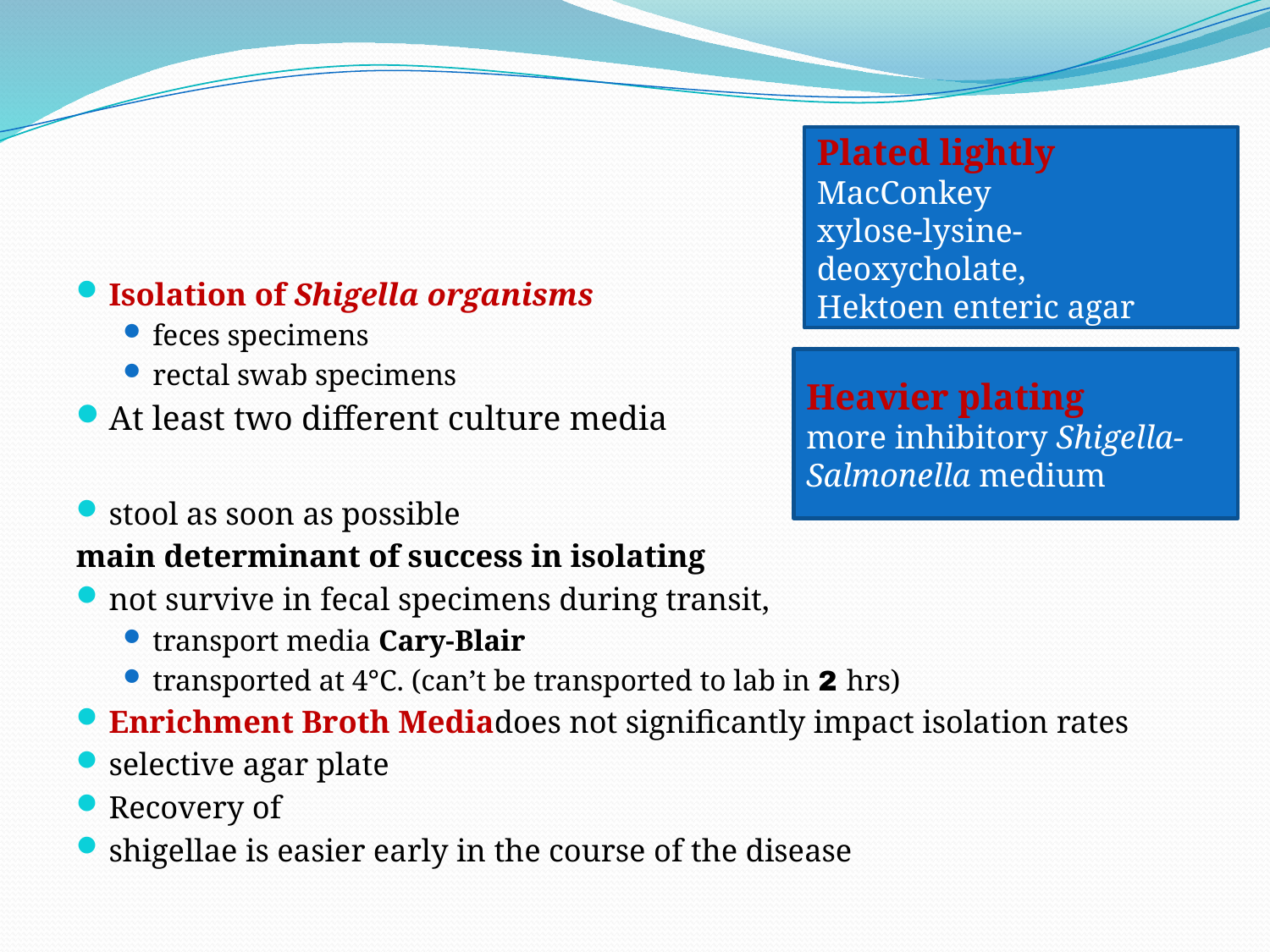

#
Plated lightly
MacConkey
xylose-lysine-deoxycholate,
Hektoen enteric agar
Isolation of Shigella organisms
feces specimens
rectal swab specimens
At least two different culture media

stool as soon as possible
main determinant of success in isolating
not survive in fecal specimens during transit,
transport media Cary-Blair
transported at 4°C. (can’t be transported to lab in 2 hrs)
Enrichment Broth Mediadoes not significantly impact isolation rates
selective agar plate
Recovery of
shigellae is easier early in the course of the disease
Heavier plating
more inhibitory Shigella-Salmonella medium